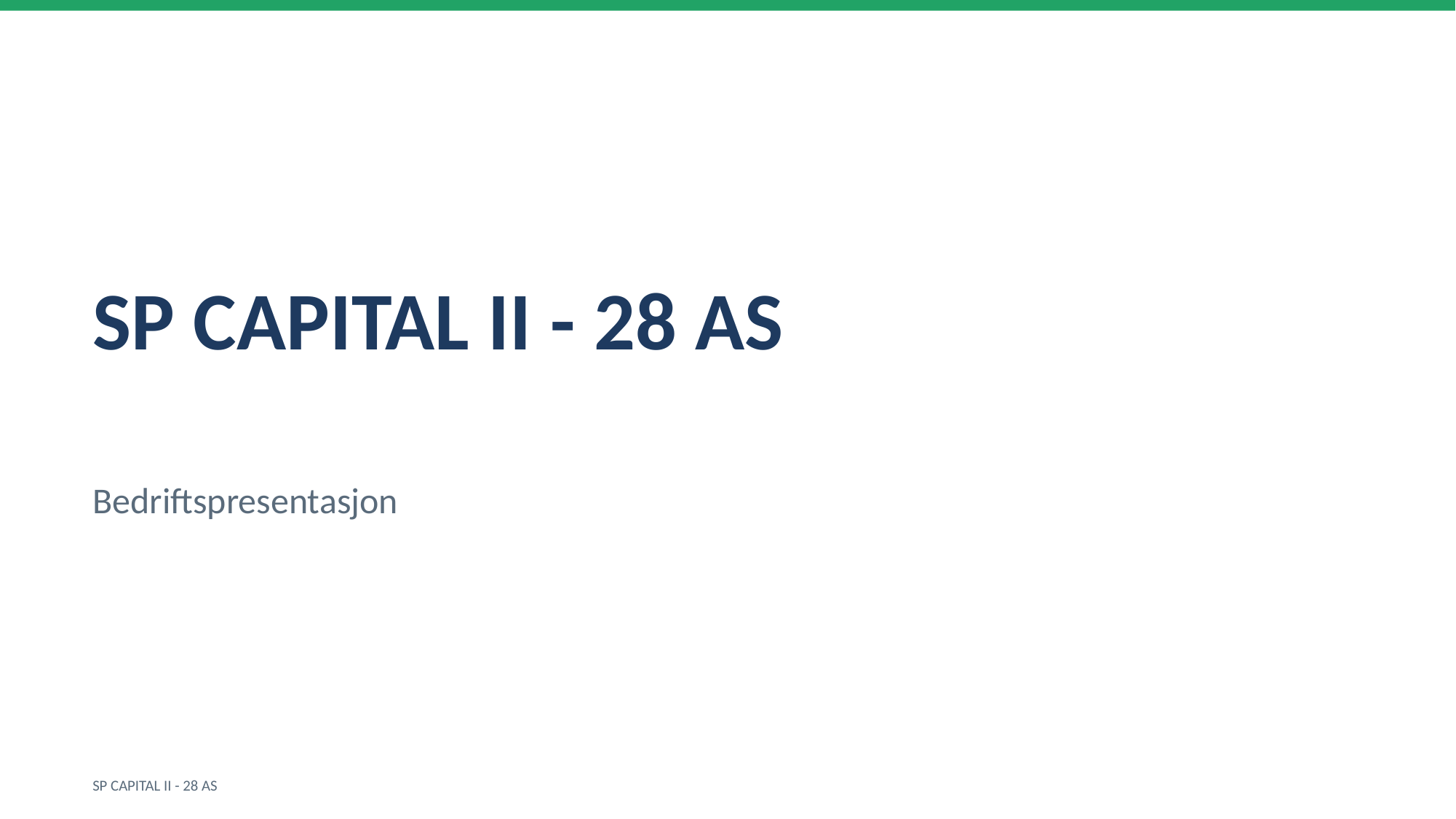

SP CAPITAL II - 28 AS
Bedriftspresentasjon
SP CAPITAL II - 28 AS